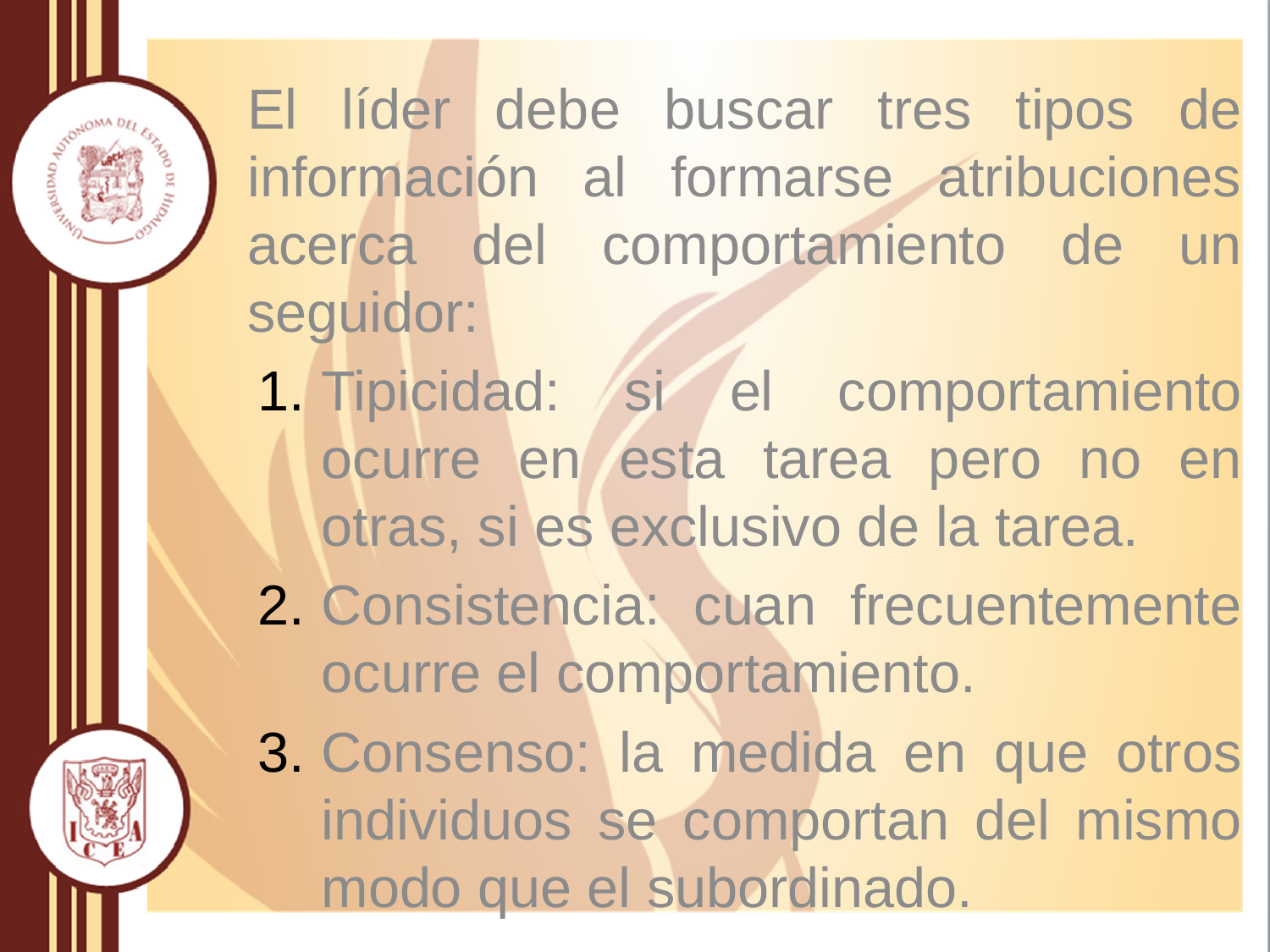

El líder debe buscar tres tipos de información al formarse atribuciones acerca del comportamiento de un seguidor:
Tipicidad: si el comportamiento ocurre en esta tarea pero no en otras, si es exclusivo de la tarea.
Consistencia: cuan frecuentemente ocurre el comportamiento.
Consenso: la medida en que otros individuos se comportan del mismo modo que el subordinado.